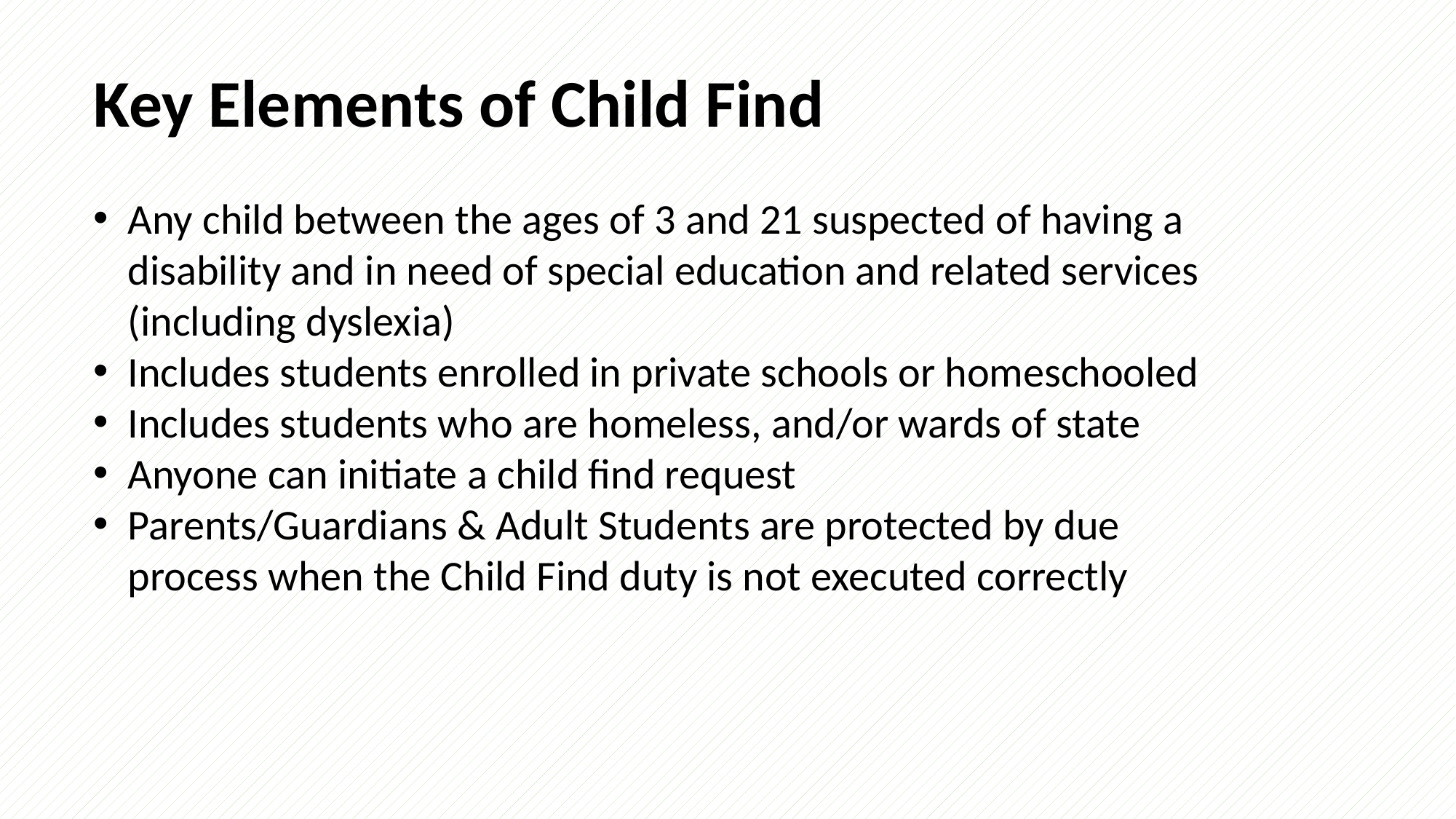

Key Elements of Child Find

Any child between the ages of 3 and 21 suspected of having a disability and in need of special education and related services (including dyslexia)
Includes students enrolled in private schools or homeschooled
Includes students who are homeless, and/or wards of state
Anyone can initiate a child find request
Parents/Guardians & Adult Students are protected by due process when the Child Find duty is not executed correctly